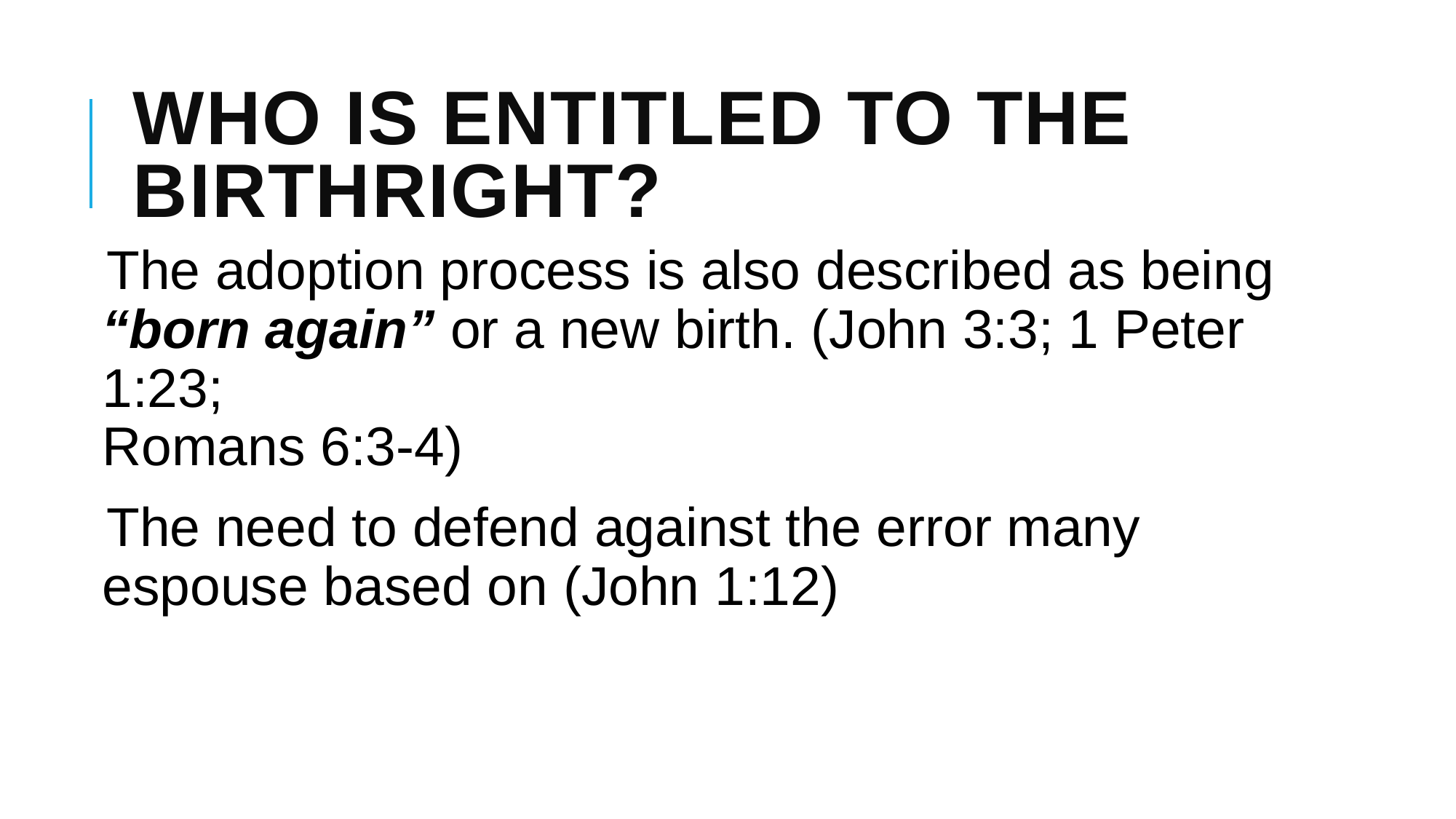

# Who Is Entitled To The Birthright?
The adoption process is also described as being “born again” or a new birth. (John 3:3; 1 Peter 1:23;
Romans 6:3-4)
The need to defend against the error many espouse based on (John 1:12)